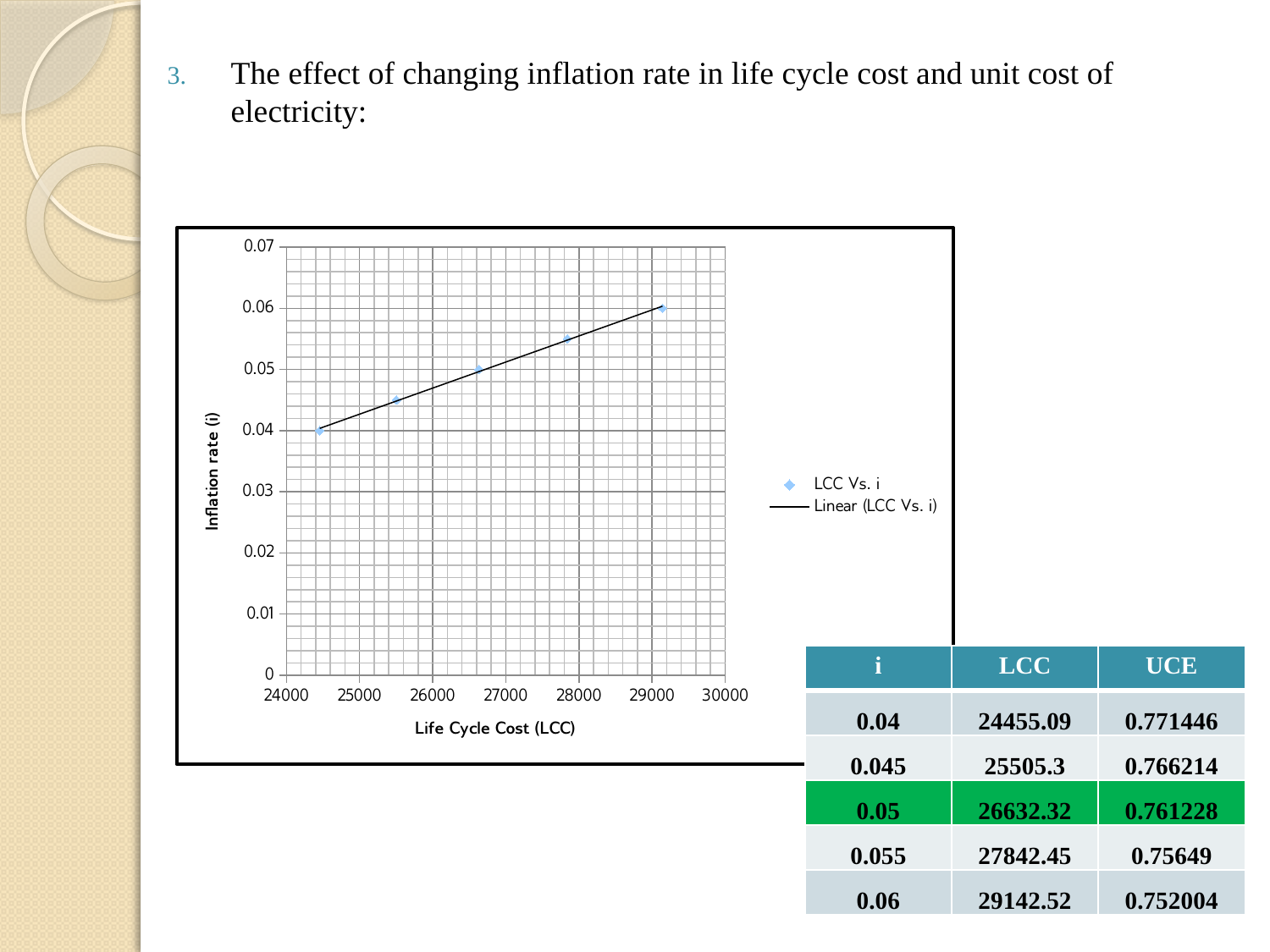

The effect of changing inflation rate in life cycle cost and unit cost of electricity:

### Chart

| Category | LCC Vs. i |
|---|---|
| i | LCC | UCE |
| --- | --- | --- |
| 0.04 | 24455.09 | 0.771446 |
| 0.045 | 25505.3 | 0.766214 |
| 0.05 | 26632.32 | 0.761228 |
| 0.055 | 27842.45 | 0.75649 |
| 0.06 | 29142.52 | 0.752004 |